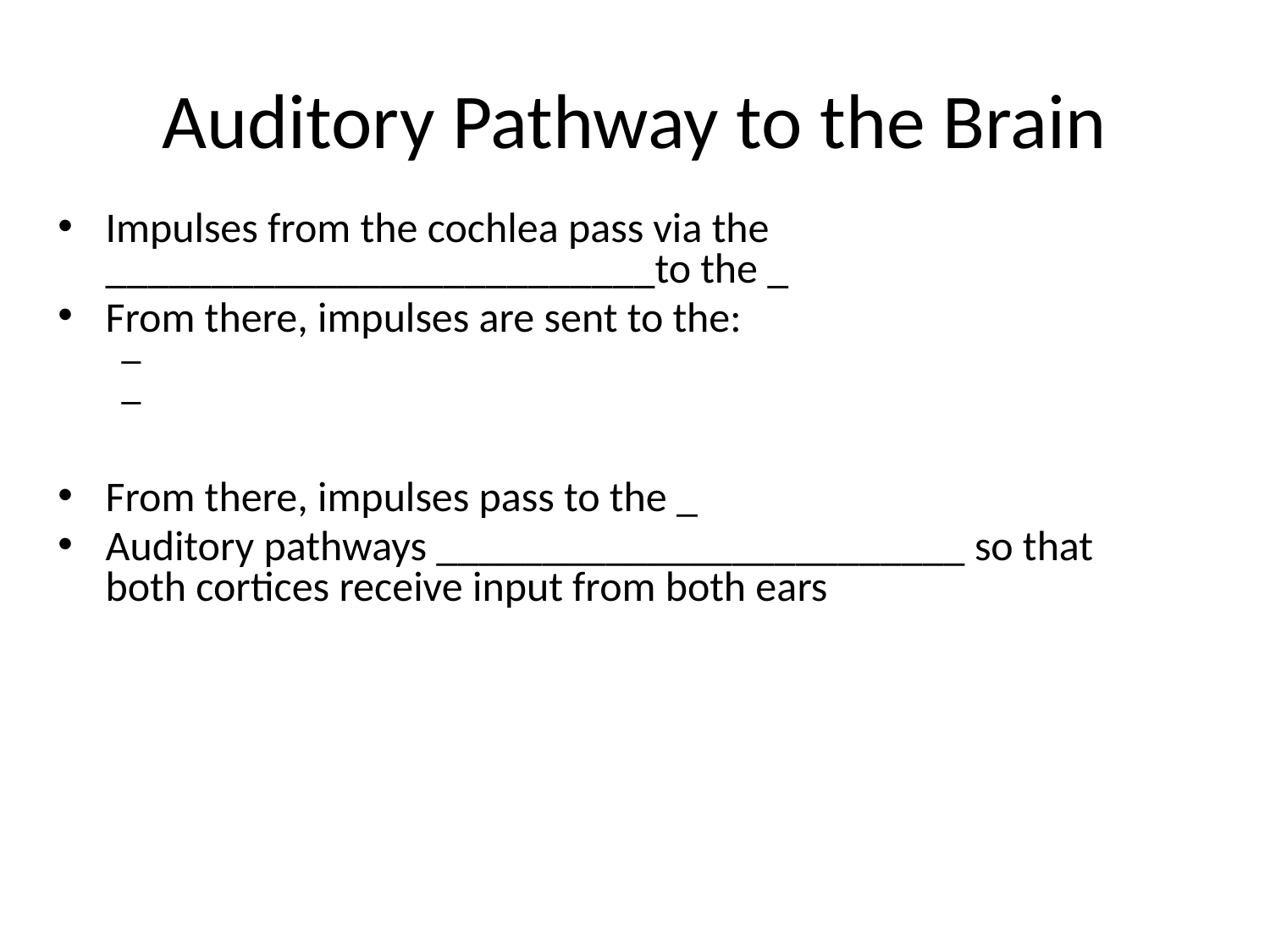

# Auditory Pathway to the Brain
Impulses from the cochlea pass via the __________________________to the _
From there, impulses are sent to the:

From there, impulses pass to the _
Auditory pathways _________________________ so that both cortices receive input from both ears